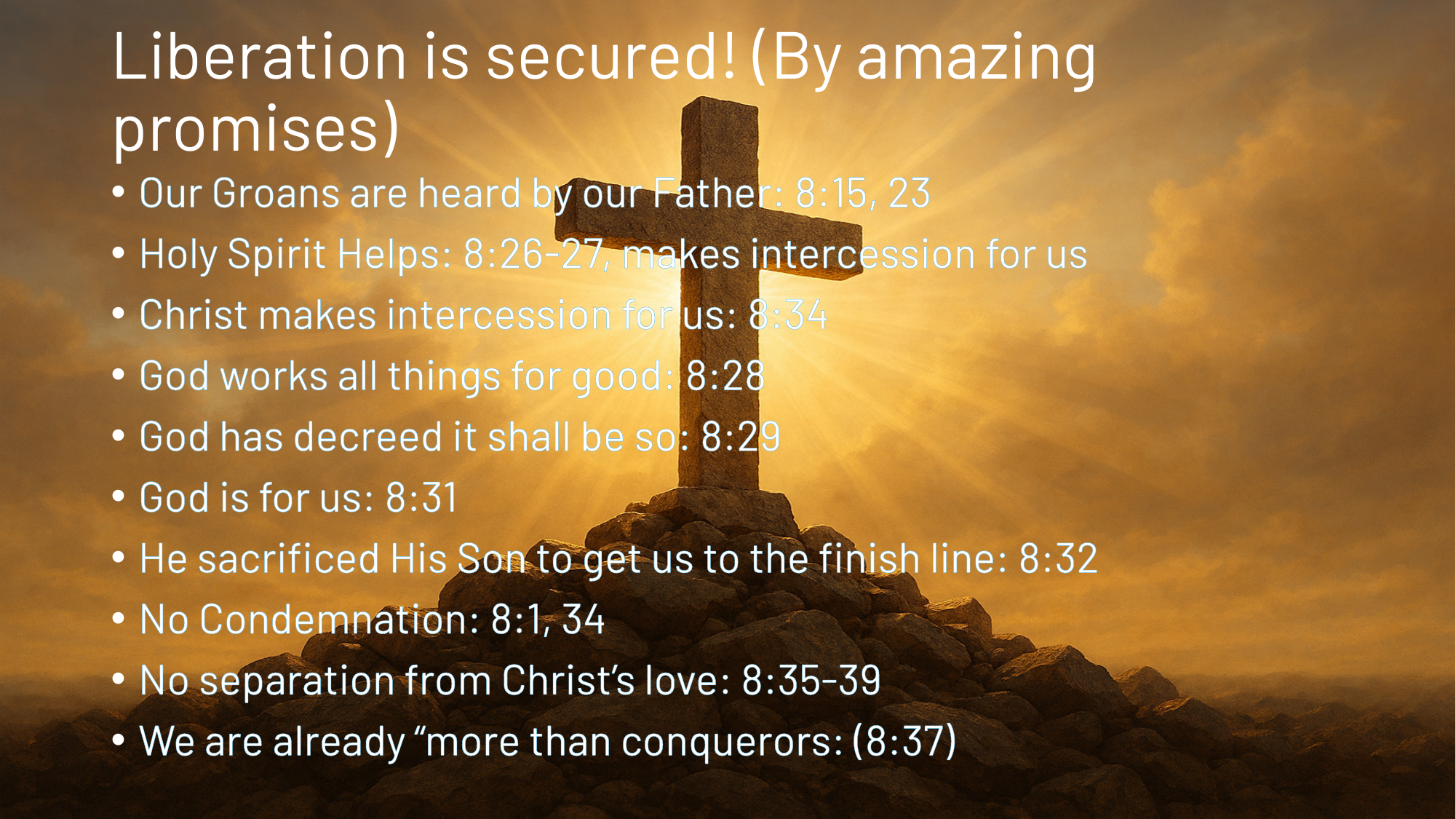

# Liberation is secured! (By amazing promises)
Our Groans are heard by our Father: 8:15, 23
Holy Spirit Helps: 8:26-27, makes intercession for us
Christ makes intercession for us: 8:34
God works all things for good: 8:28
God has decreed it shall be so: 8:29
God is for us: 8:31
He sacrificed His Son to get us to the finish line: 8:32
No Condemnation: 8:1, 34
No separation from Christ’s love: 8:35-39
We are already “more than conquerors: (8:37)